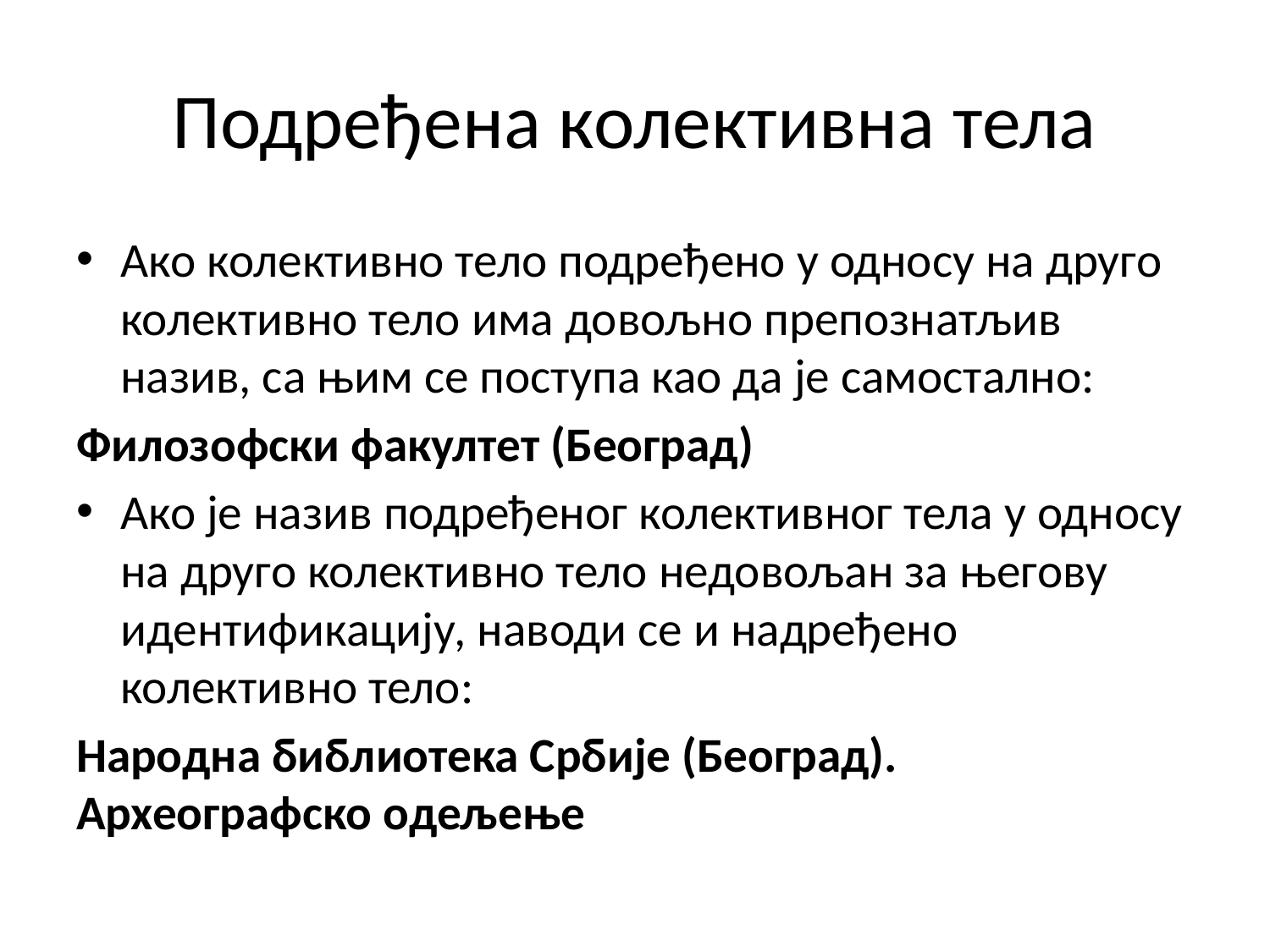

# Подређена колективна тела
Ако колективно тело подређено у односу на друго колективно тело има довољно препознатљив назив, са њим се поступа као да је самостално:
Филозофски факултет (Београд)
Ако је назив подређеног колективног тела у односу на друго колективно тело недовољан за његову идентификацију, наводи се и надређено колективно тело:
Народна библиотека Србије (Београд). Археографско одељење